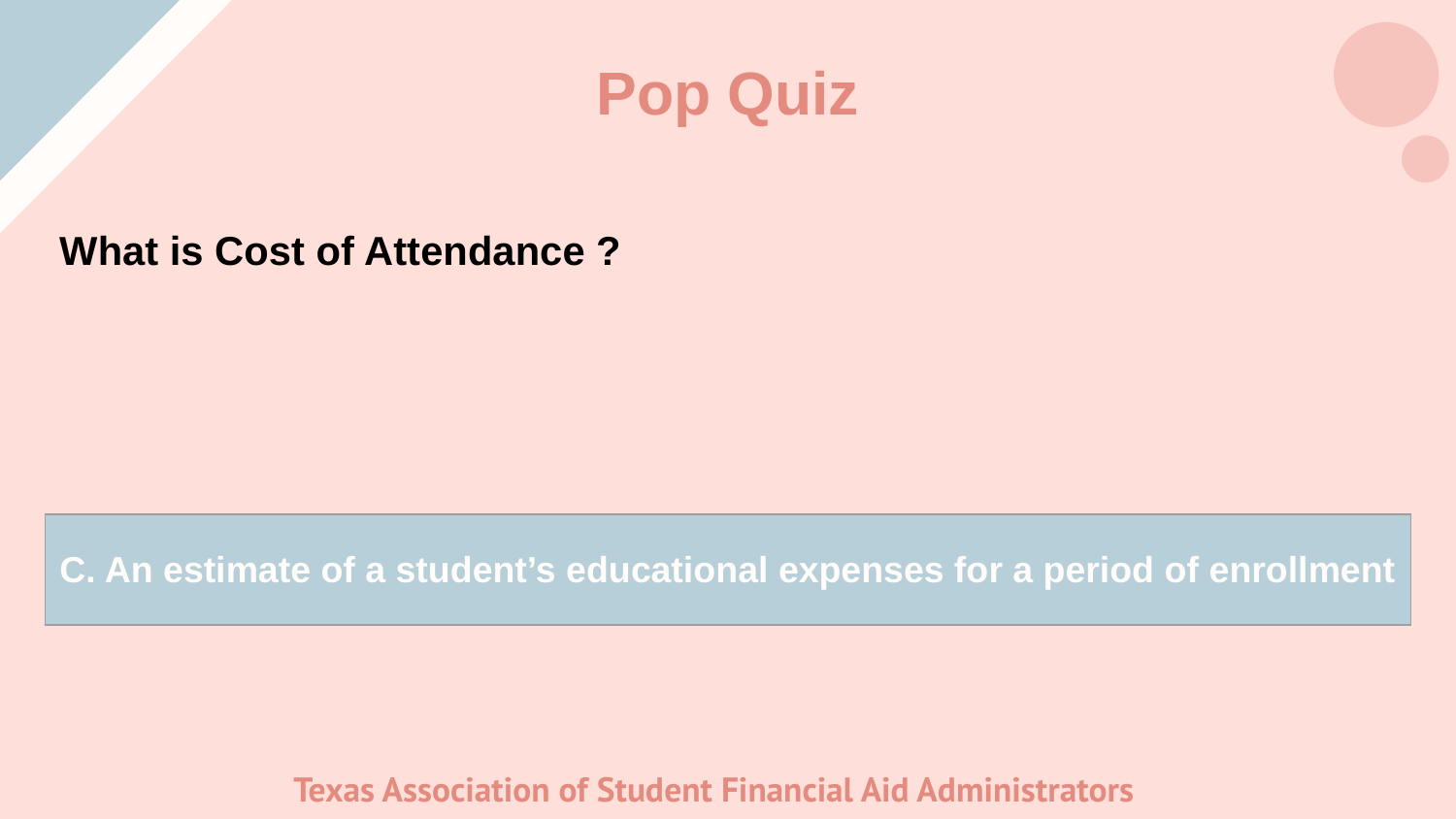

# Pop Quiz
What is Cost of Attendance ?
| C. An estimate of a student’s educational expenses for a period of enrollment |
| --- |
Texas Association of Student Financial Aid Administrators